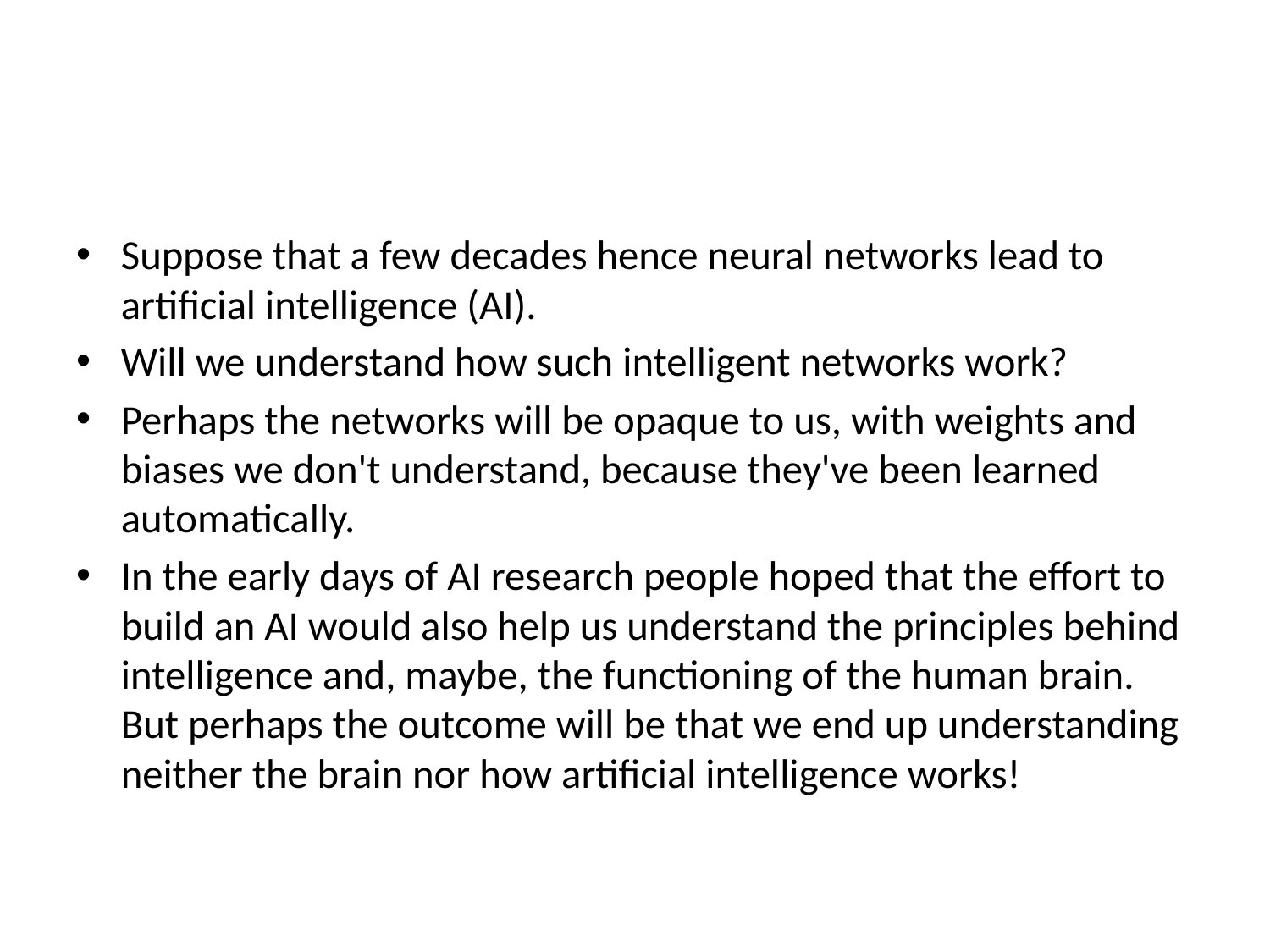

#
Suppose that a few decades hence neural networks lead to artificial intelligence (AI).
Will we understand how such intelligent networks work?
Perhaps the networks will be opaque to us, with weights and biases we don't understand, because they've been learned automatically.
In the early days of AI research people hoped that the effort to build an AI would also help us understand the principles behind intelligence and, maybe, the functioning of the human brain. But perhaps the outcome will be that we end up understanding neither the brain nor how artificial intelligence works!